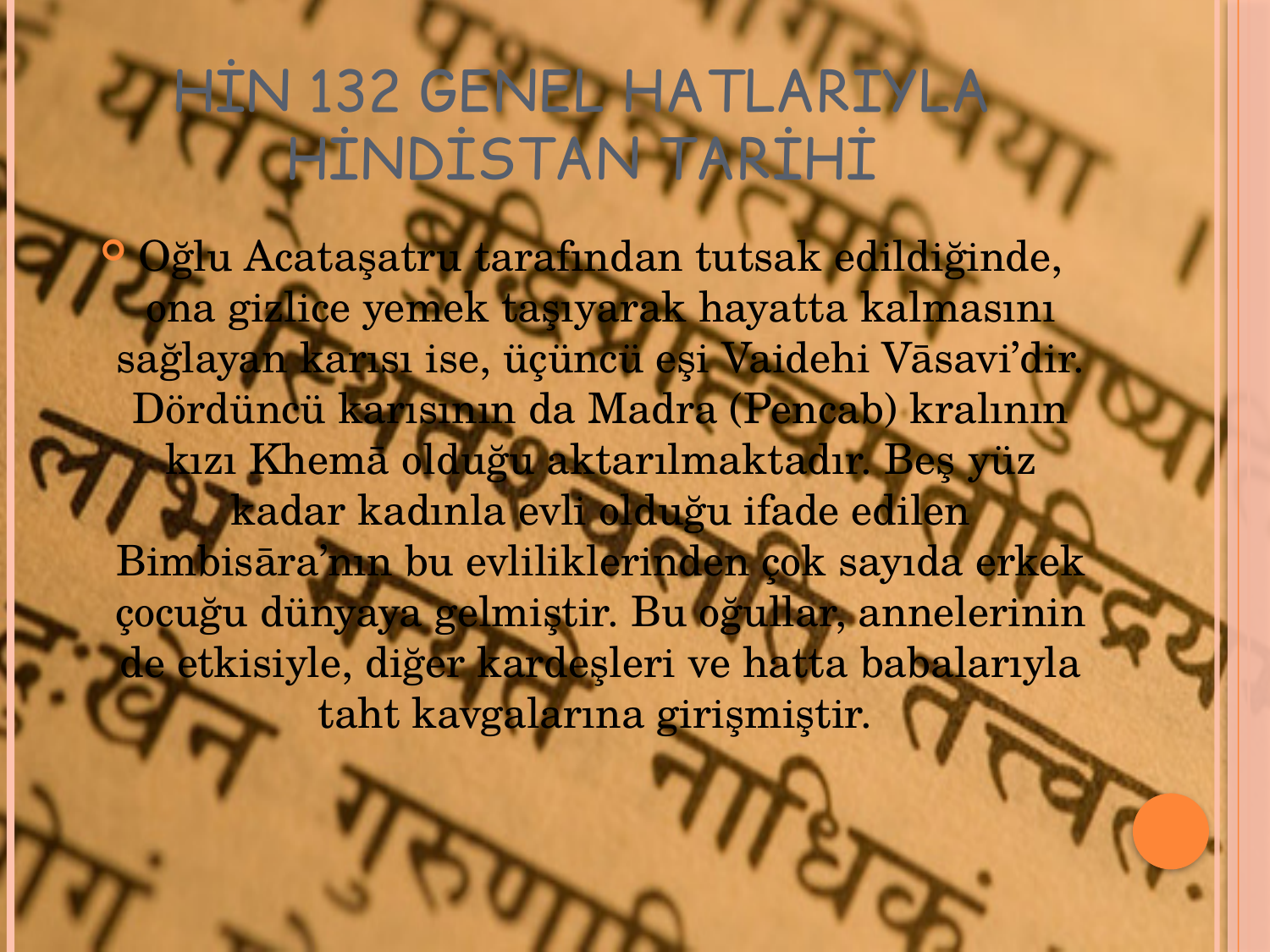

# HİN 132 GENEL HATLARIYLA HİNDİSTAN TARİHİ
Oğlu Acataşatru tarafından tutsak edildiğinde, ona gizlice yemek taşıyarak hayatta kalmasını sağlayan karısı ise, üçüncü eşi Vaidehi Vāsavi’dir. Dördüncü karısının da Madra (Pencab) kralının kızı Khemā olduğu aktarılmaktadır. Beş yüz kadar kadınla evli olduğu ifade edilen Bimbisāra’nın bu evliliklerinden çok sayıda erkek çocuğu dünyaya gelmiştir. Bu oğullar, annelerinin de etkisiyle, diğer kardeşleri ve hatta babalarıyla taht kavgalarına girişmiştir.